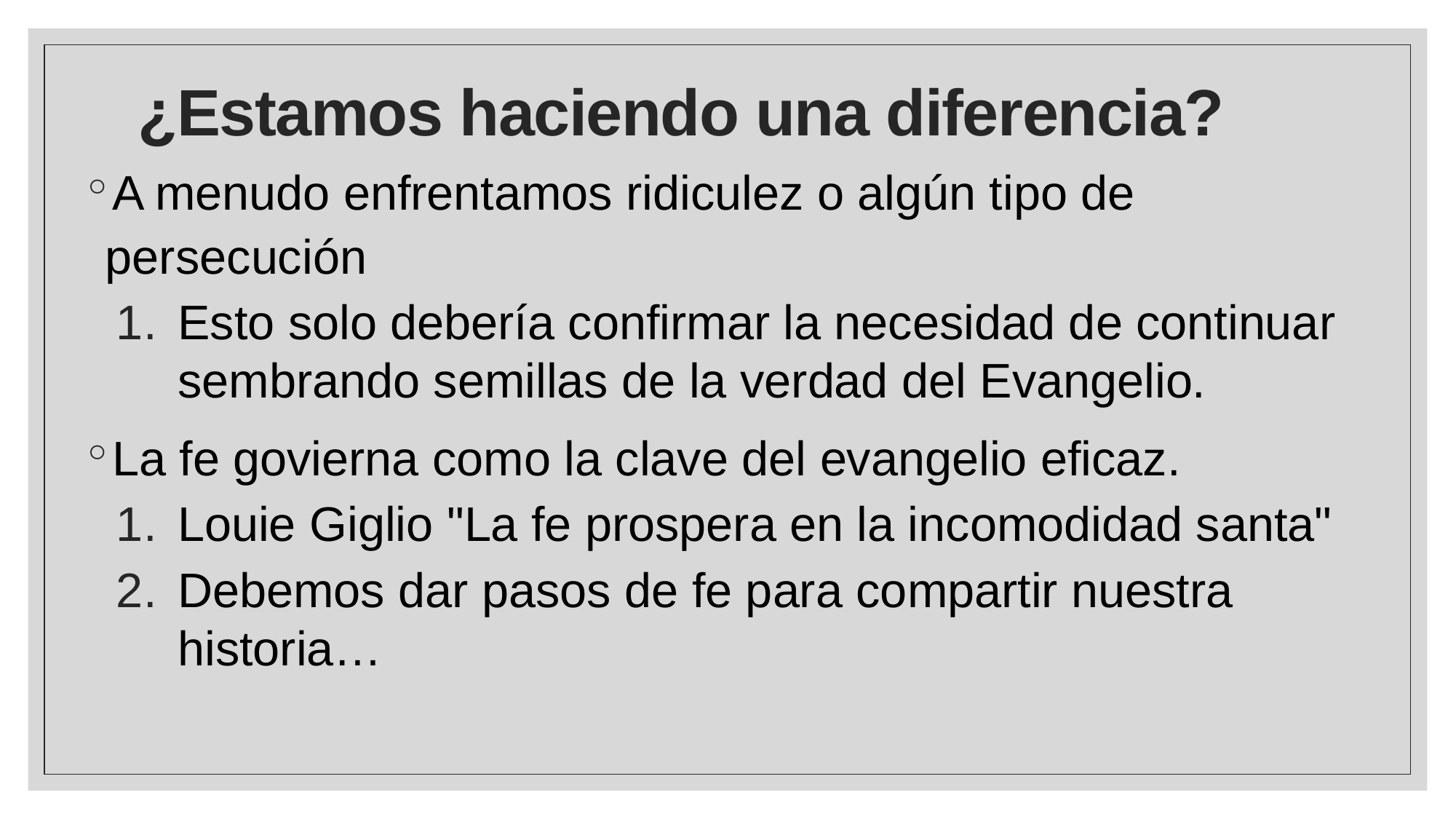

# ¿Estamos haciendo una diferencia?
A menudo enfrentamos ridiculez o algún tipo de persecución
Esto solo debería confirmar la necesidad de continuar sembrando semillas de la verdad del Evangelio.
La fe govierna como la clave del evangelio eficaz.
Louie Giglio "La fe prospera en la incomodidad santa"
Debemos dar pasos de fe para compartir nuestra historia…